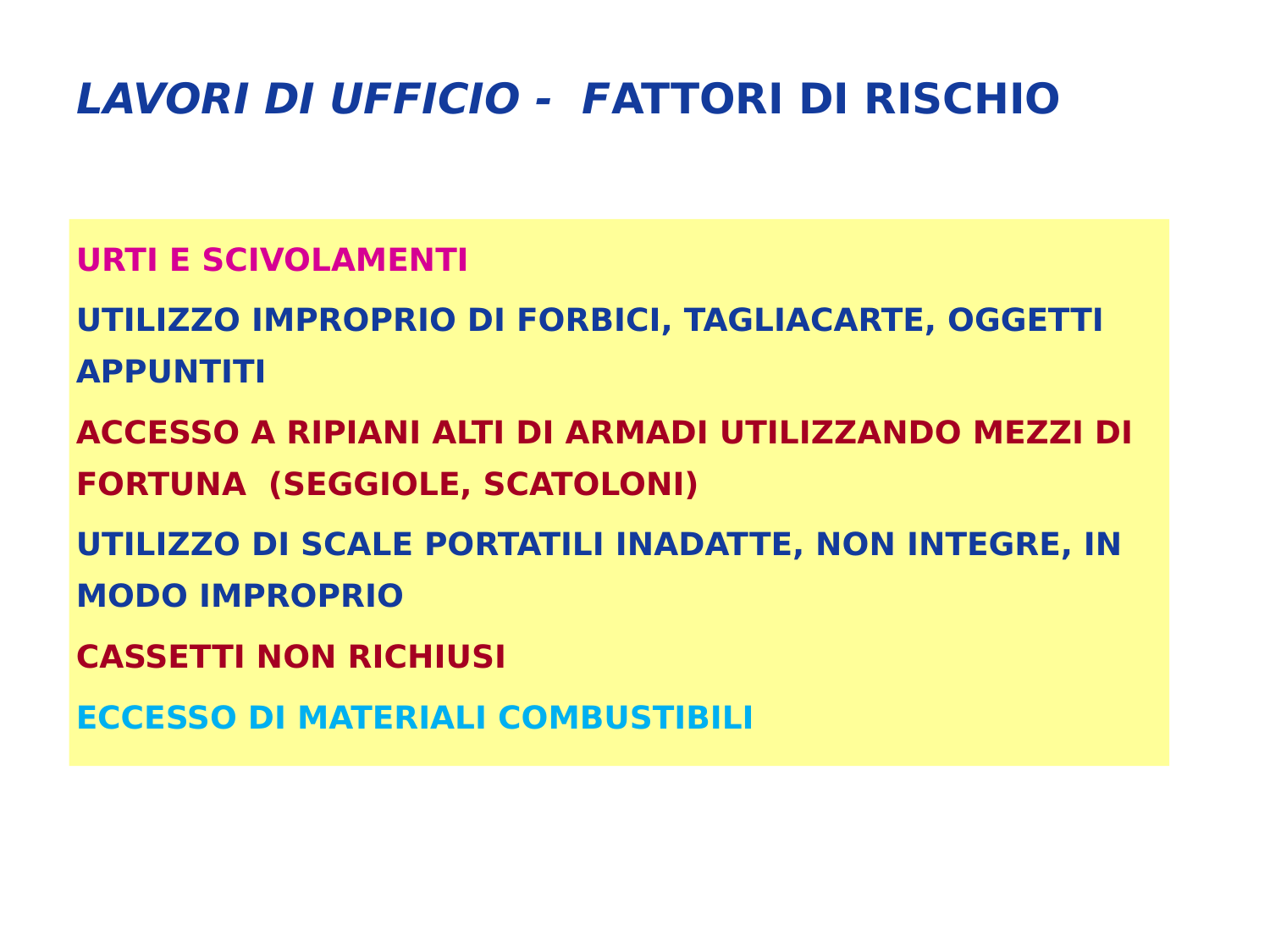

# LAVORI DI UFFICIO -  FATTORI DI RISCHIO
URTI E SCIVOLAMENTI
UTILIZZO IMPROPRIO DI FORBICI, TAGLIACARTE, OGGETTI APPUNTITI
ACCESSO A RIPIANI ALTI DI ARMADI UTILIZZANDO MEZZI DI FORTUNA  (SEGGIOLE, SCATOLONI)
UTILIZZO DI SCALE PORTATILI INADATTE, NON INTEGRE, IN MODO IMPROPRIO
CASSETTI NON RICHIUSI
ECCESSO DI MATERIALI COMBUSTIBILI